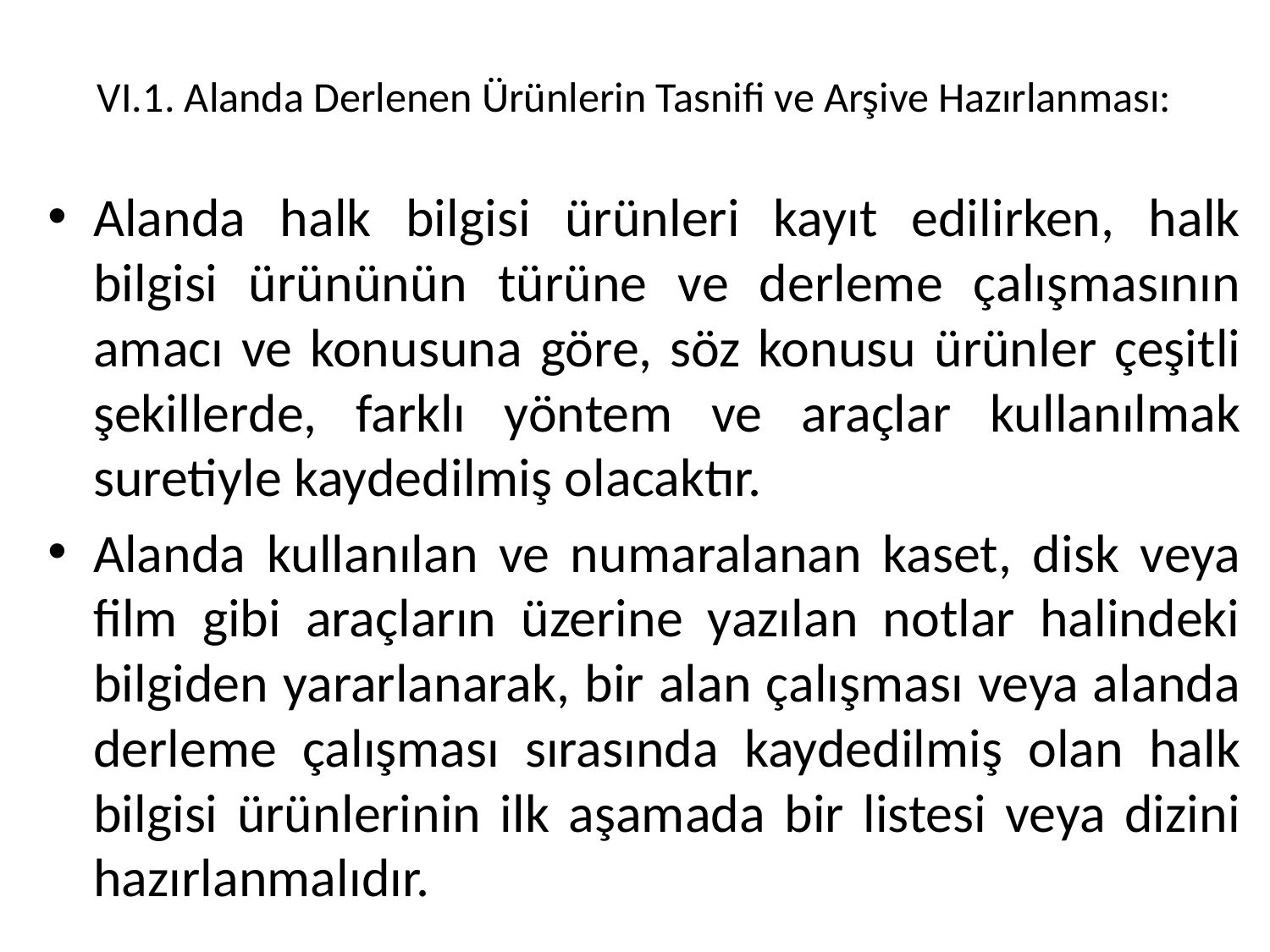

# VI.1. Alanda Derlenen Ürünlerin Tasnifi ve Arşive Hazırlanması:
Alanda halk bilgisi ürünleri kayıt edilirken, halk bilgisi ürününün türüne ve derleme çalışmasının amacı ve konusuna göre, söz konusu ürünler çeşitli şekillerde, farklı yöntem ve araçlar kullanılmak suretiyle kaydedilmiş olacaktır.
Alanda kullanılan ve numaralanan kaset, disk veya film gibi araçların üzerine yazılan notlar halindeki bilgiden yararlanarak, bir alan çalışması veya alanda derleme çalışması sırasında kaydedilmiş olan halk bilgisi ürünlerinin ilk aşamada bir listesi veya dizini hazırlanmalıdır.